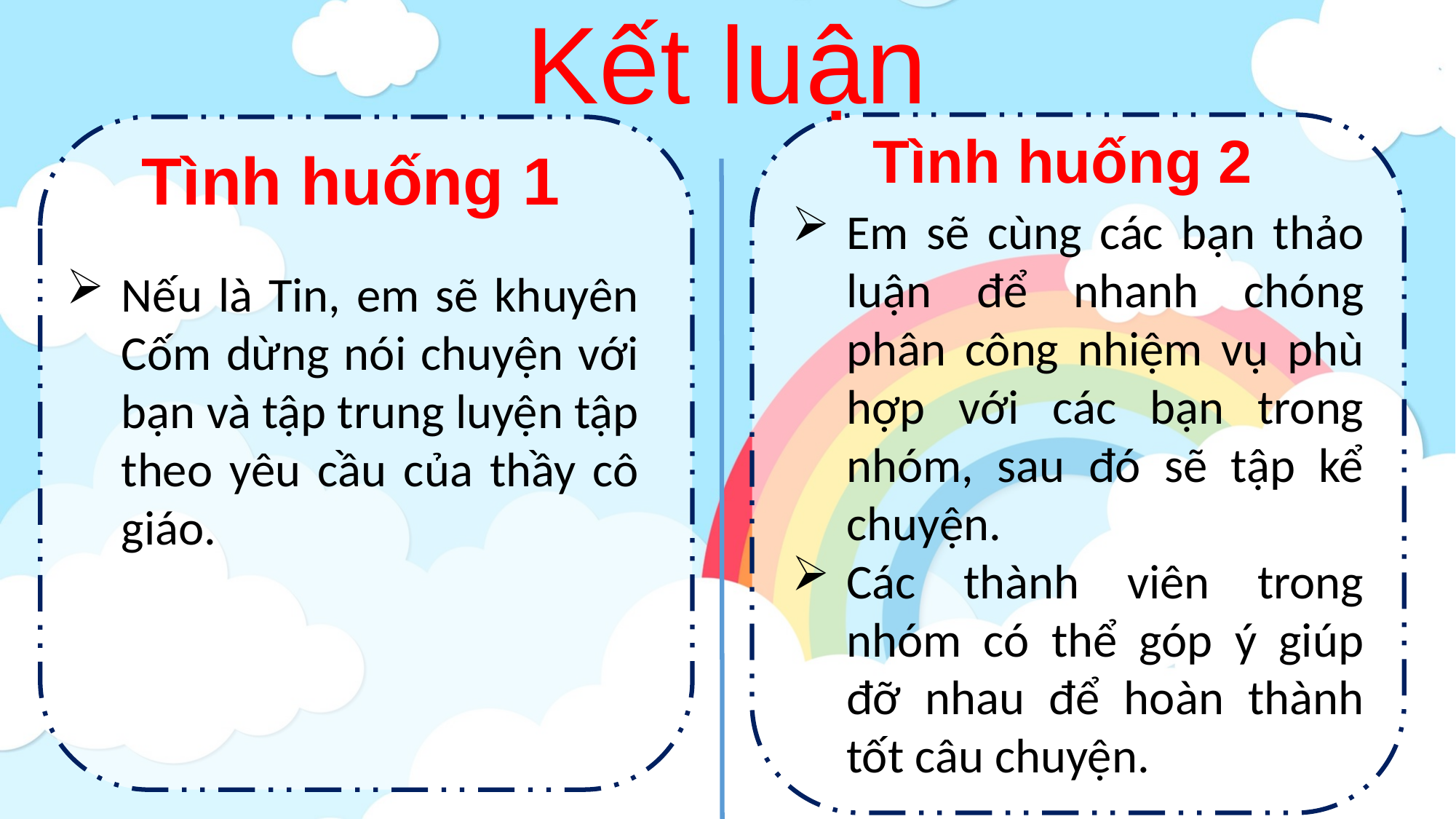

Kết luận

Tình huống 2
Tình huống 1
Em sẽ cùng các bạn thảo luận để nhanh chóng phân công nhiệm vụ phù hợp với các bạn trong nhóm, sau đó sẽ tập kể chuyện.
Các thành viên trong nhóm có thể góp ý giúp đỡ nhau để hoàn thành tốt câu chuyện.
Nếu là Tin, em sẽ khuyên Cốm dừng nói chuyện với bạn và tập trung luyện tập theo yêu cầu của thầy cô giáo.